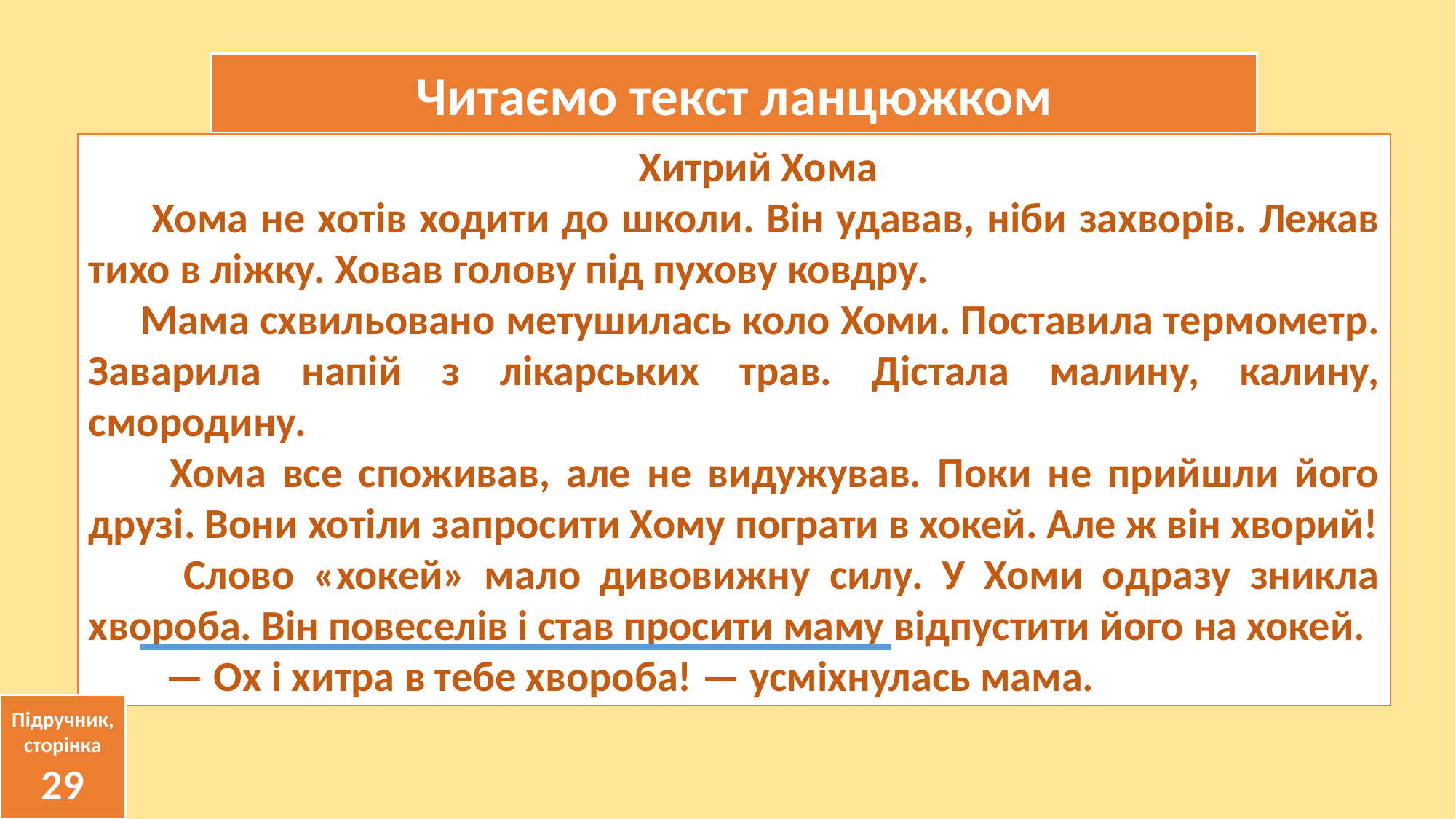

Читаємо текст ланцюжком
     Хитрий Хома
     Хома не хотів ходити до школи. Він удавав, ніби захворів. Лежав тихо в ліжку. Ховав голову під пухову ковдру.
     Мама схвильовано метушилась коло Хоми. Поставила термометр. Заварила напій з лікарських трав. Дістала малину, калину, смородину.
     Хома все споживав, але не видужував. Поки не прийшли його друзі. Вони хотіли запросити Хому пограти в хокей. Але ж він хворий!
     Слово «хокей» мало дивовижну силу. У Хоми одразу зникла хвороба. Він повеселів і став просити маму відпустити його на хокей.
        — Ох і хитра в тебе хвороба! — усміхнулась мама.
Підручник, сторінка
29